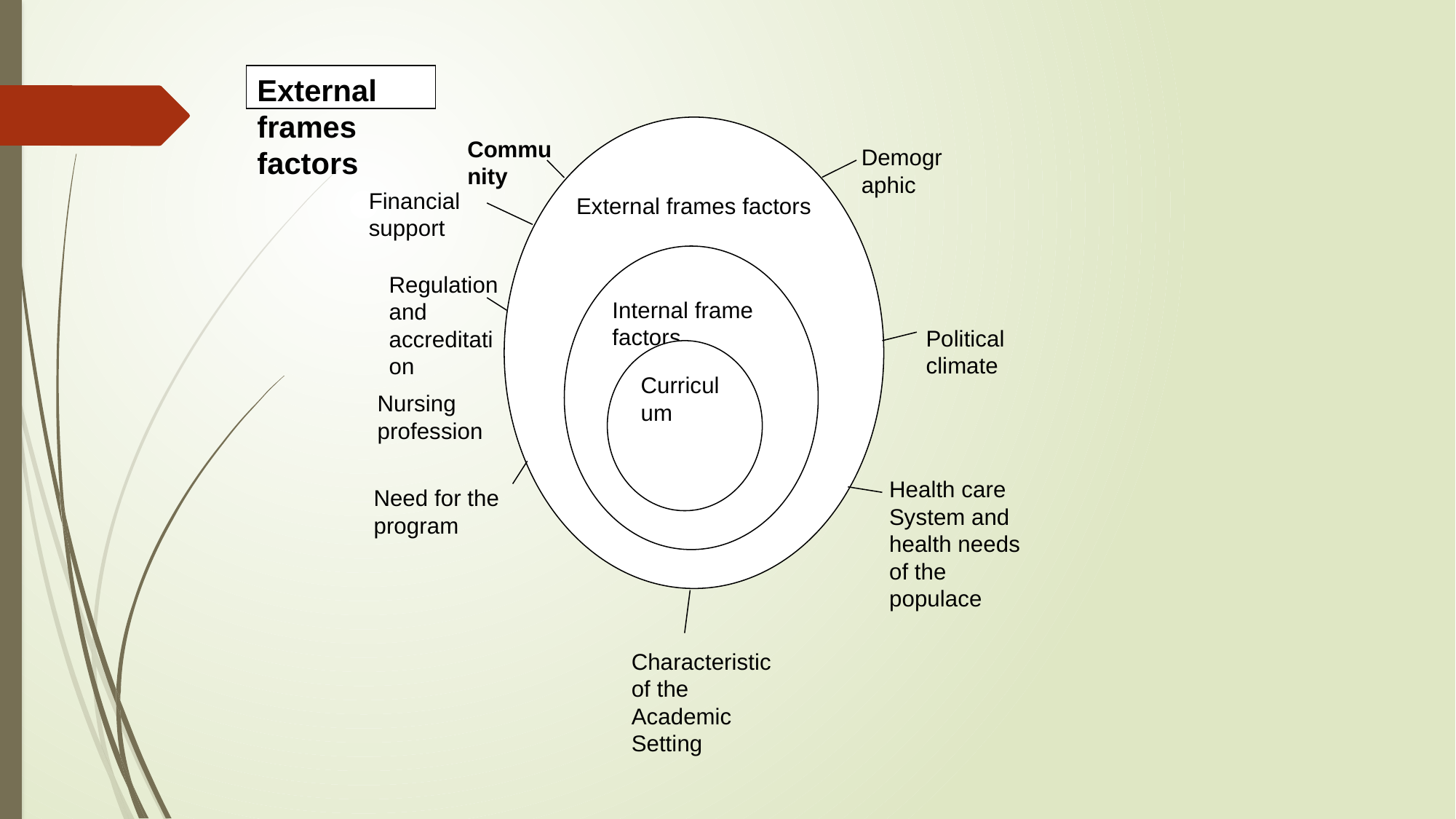

External frames factors
External frames factors
Community
Demographic
Financial support

Regulation and accreditation
Internal frame factors
Political climate
Curriculum
Nursing profession
Health care System and health needs of the populace
Need for the program
Characteristic of the Academic Setting